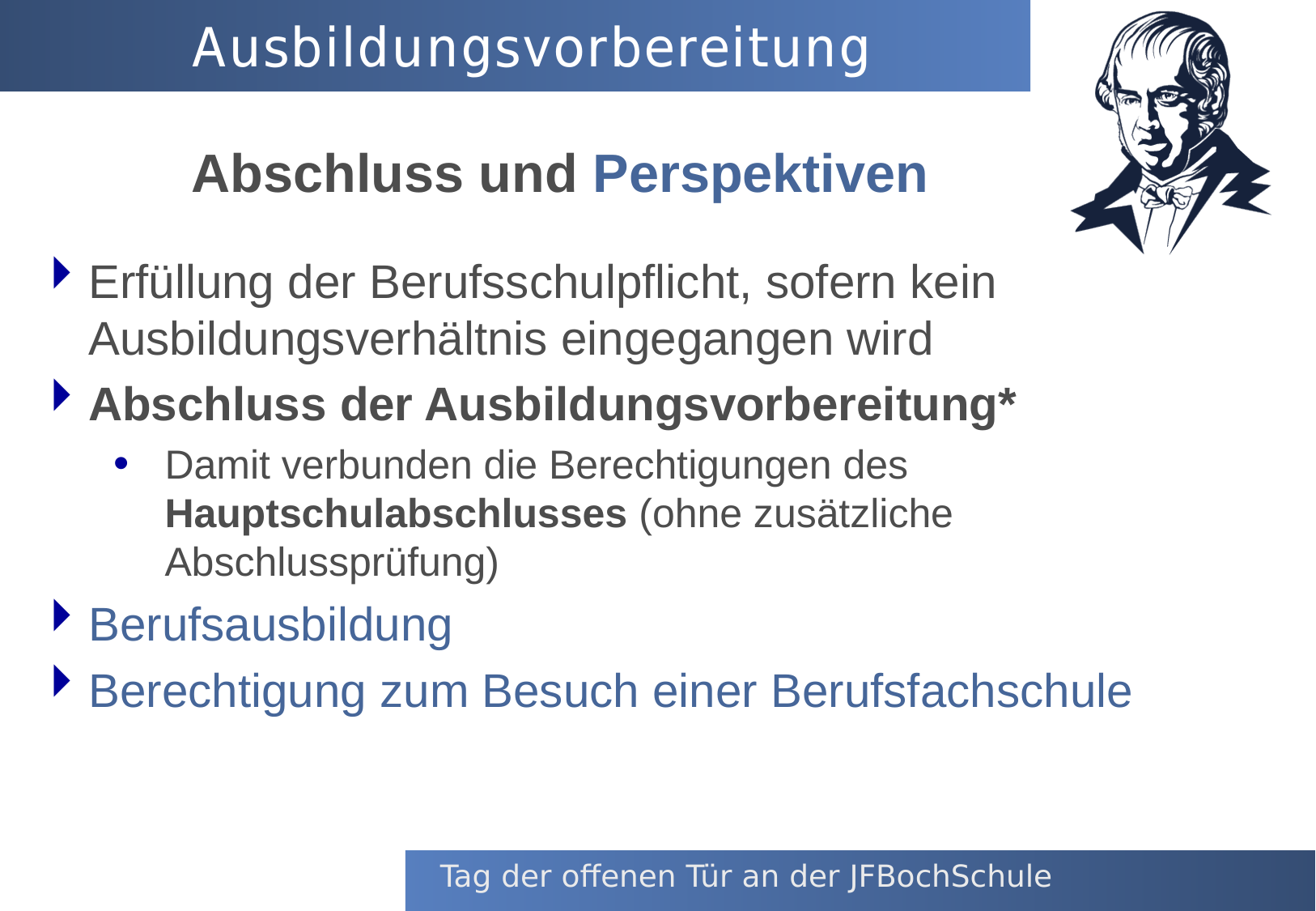

# Ausbildungsvorbereitung
Abschluss und Perspektiven
Erfüllung der Berufsschulpflicht, sofern kein Ausbildungsverhältnis eingegangen wird
Abschluss der Ausbildungsvorbereitung*
Damit verbunden die Berechtigungen des Hauptschulabschlusses (ohne zusätzliche Abschlussprüfung)
Berufsausbildung
Berechtigung zum Besuch einer Berufsfachschule

Tag der offenen Tür an der JFBochSchule